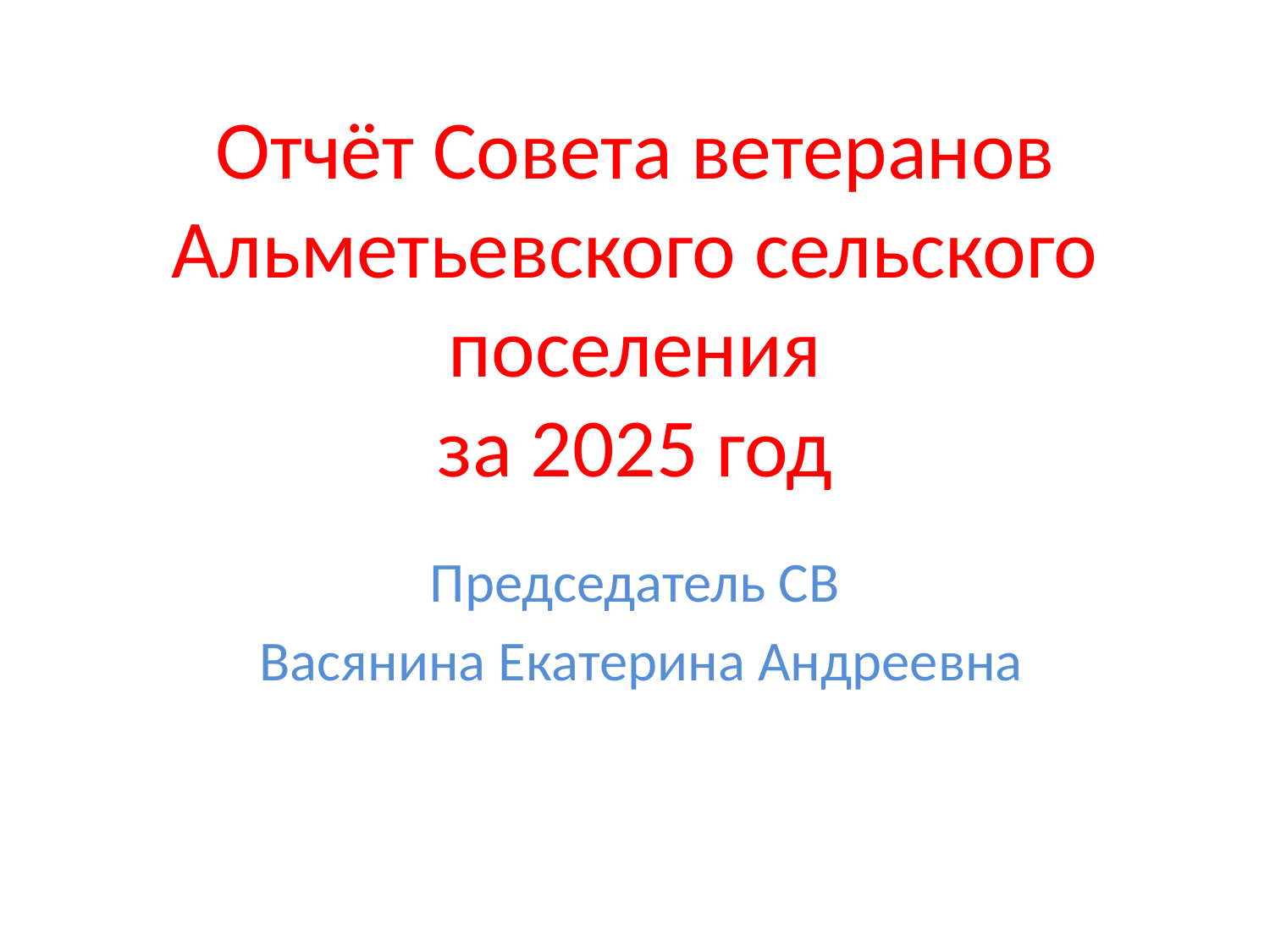

# Отчёт Совета ветеранов Альметьевского сельского поселения за 2025 год
Председатель СВ
 Васянина Екатерина Андреевна